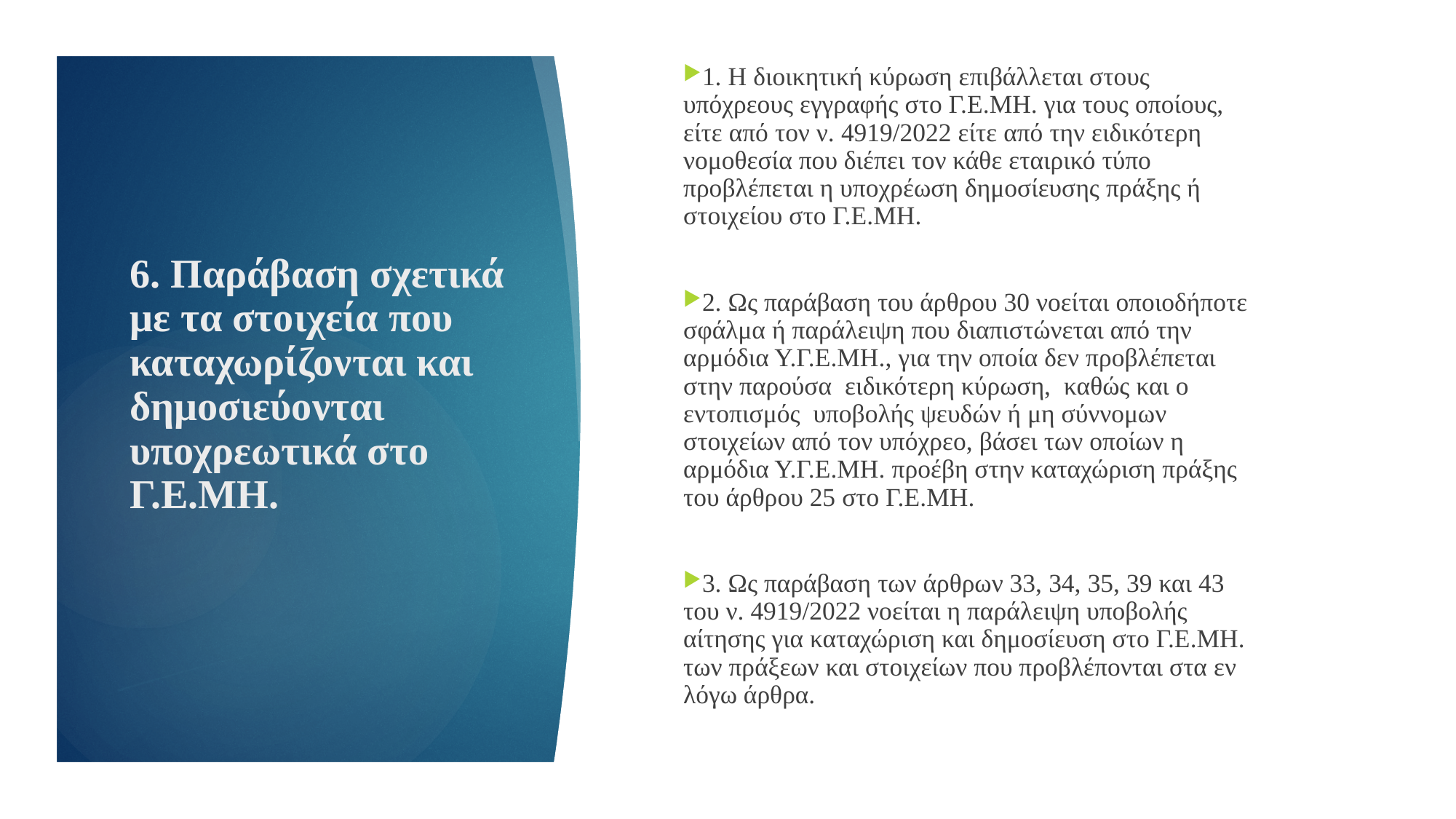

1. Η διοικητική κύρωση επιβάλλεται στους υπόχρεους εγγραφής στο Γ.Ε.ΜΗ. για τους οποίους, είτε από τον ν. 4919/2022 είτε από την ειδικότερη νομοθεσία που διέπει τον κάθε εταιρικό τύπο προβλέπεται η υποχρέωση δημοσίευσης πράξης ή στοιχείου στο Γ.Ε.ΜΗ.

2. Ως παράβαση του άρθρου 30 νοείται οποιοδήποτε σφάλμα ή παράλειψη που διαπιστώνεται από την αρμόδια Υ.Γ.Ε.ΜΗ., για την οποία δεν προβλέπεται στην παρούσα  ειδικότερη κύρωση,  καθώς και ο εντοπισμός  υποβολής ψευδών ή μη σύννομων στοιχείων από τον υπόχρεο, βάσει των οποίων η αρμόδια Υ.Γ.Ε.ΜΗ. προέβη στην καταχώριση πράξης του άρθρου 25 στο Γ.Ε.ΜΗ.

3. Ως παράβαση των άρθρων 33, 34, 35, 39 και 43 του ν. 4919/2022 νοείται η παράλειψη υποβολής αίτησης για καταχώριση και δημοσίευση στο Γ.Ε.ΜΗ. των πράξεων και στοιχείων που προβλέπονται στα εν λόγω άρθρα.

# 6. Παράβαση σχετικά με τα στοιχεία που καταχωρίζονται και δημοσιεύονται υποχρεωτικά στο Γ.Ε.ΜΗ.